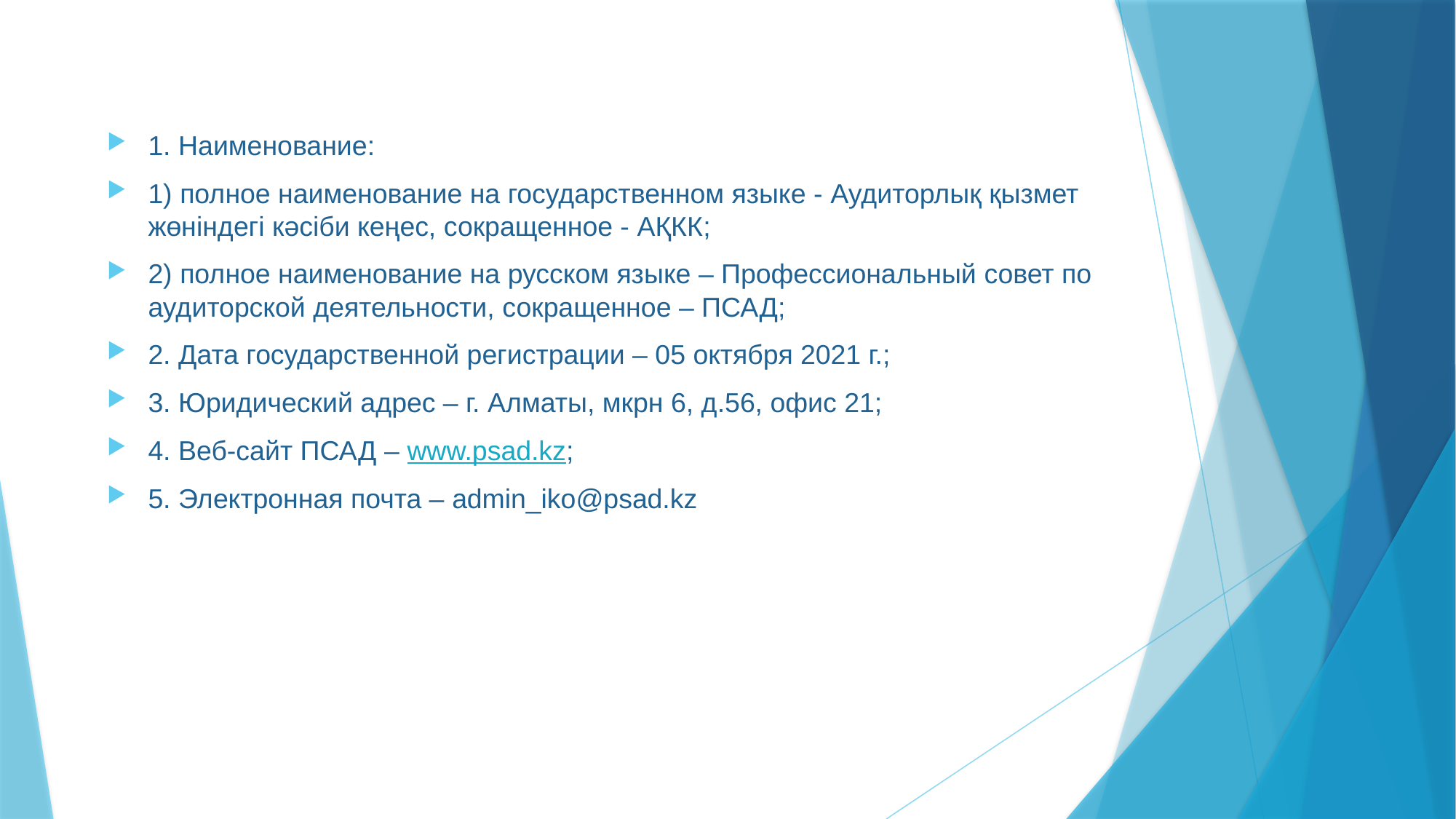

1. Наименование:
1) полное наименование на государственном языке - Аудиторлық қызмет жөніндегі кәсіби кеңес, сокращенное - АҚКК;
2) полное наименование на русском языке – Профессиональный совет по аудиторской деятельности, сокращенное – ПСАД;
2. Дата государственной регистрации – 05 октября 2021 г.;
3. Юридический адрес – г. Алматы, мкрн 6, д.56, офис 21;
4. Веб-сайт ПСАД – www.psad.kz;
5. Электронная почта – admin_iko@psad.kz